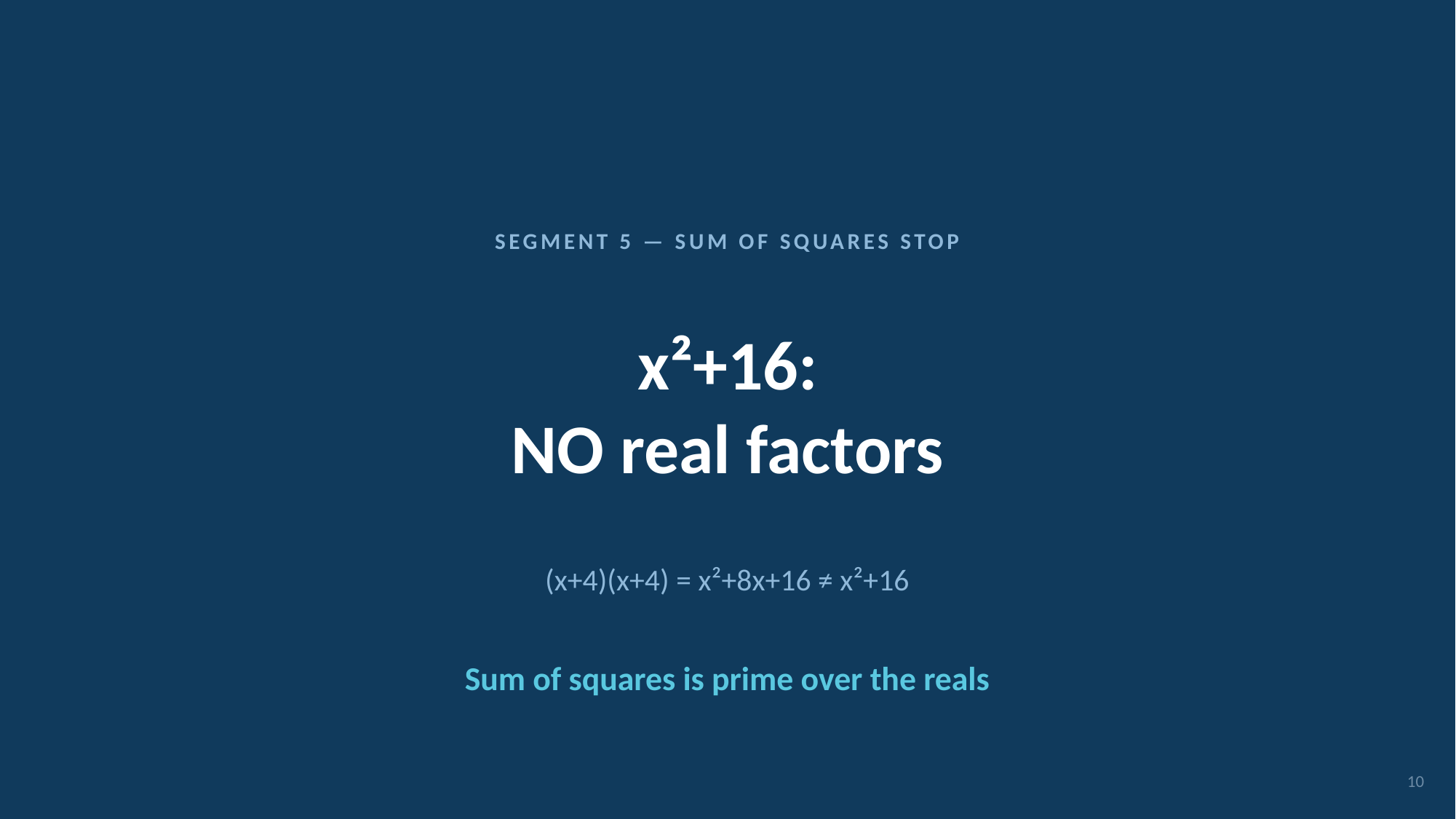

SEGMENT 5 — SUM OF SQUARES STOP
x²+16:
NO real factors
(x+4)(x+4) = x²+8x+16 ≠ x²+16
Sum of squares is prime over the reals
10